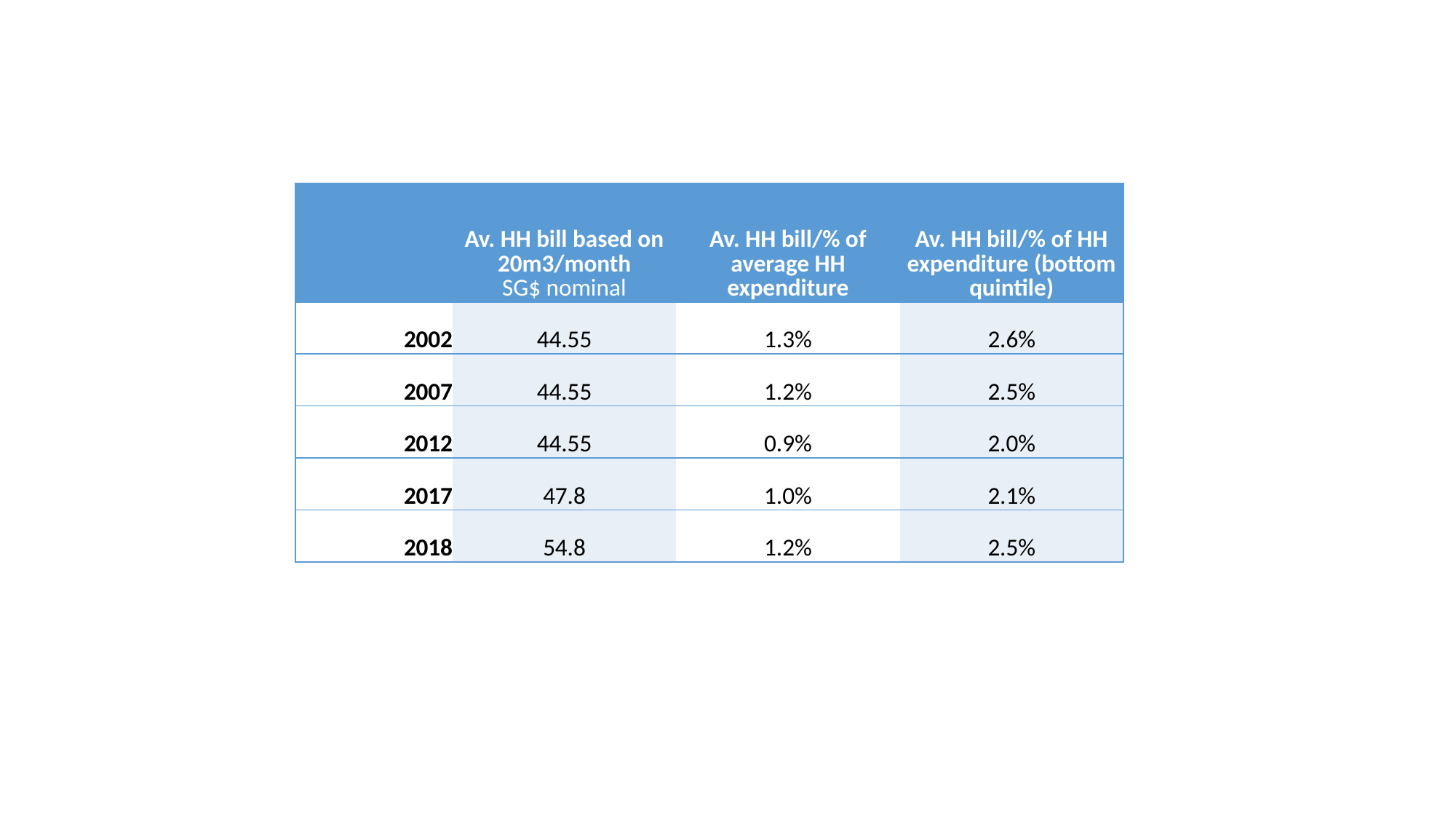

|  | Av. HH bill based on 20m3/month SG$ nominal | Av. HH bill/% of average HH expenditure | Av. HH bill/% of HH expenditure (bottom quintile) |
| --- | --- | --- | --- |
| 2002 | 44.55 | 1.3% | 2.6% |
| 2007 | 44.55 | 1.2% | 2.5% |
| 2012 | 44.55 | 0.9% | 2.0% |
| 2017 | 47.8 | 1.0% | 2.1% |
| 2018 | 54.8 | 1.2% | 2.5% |